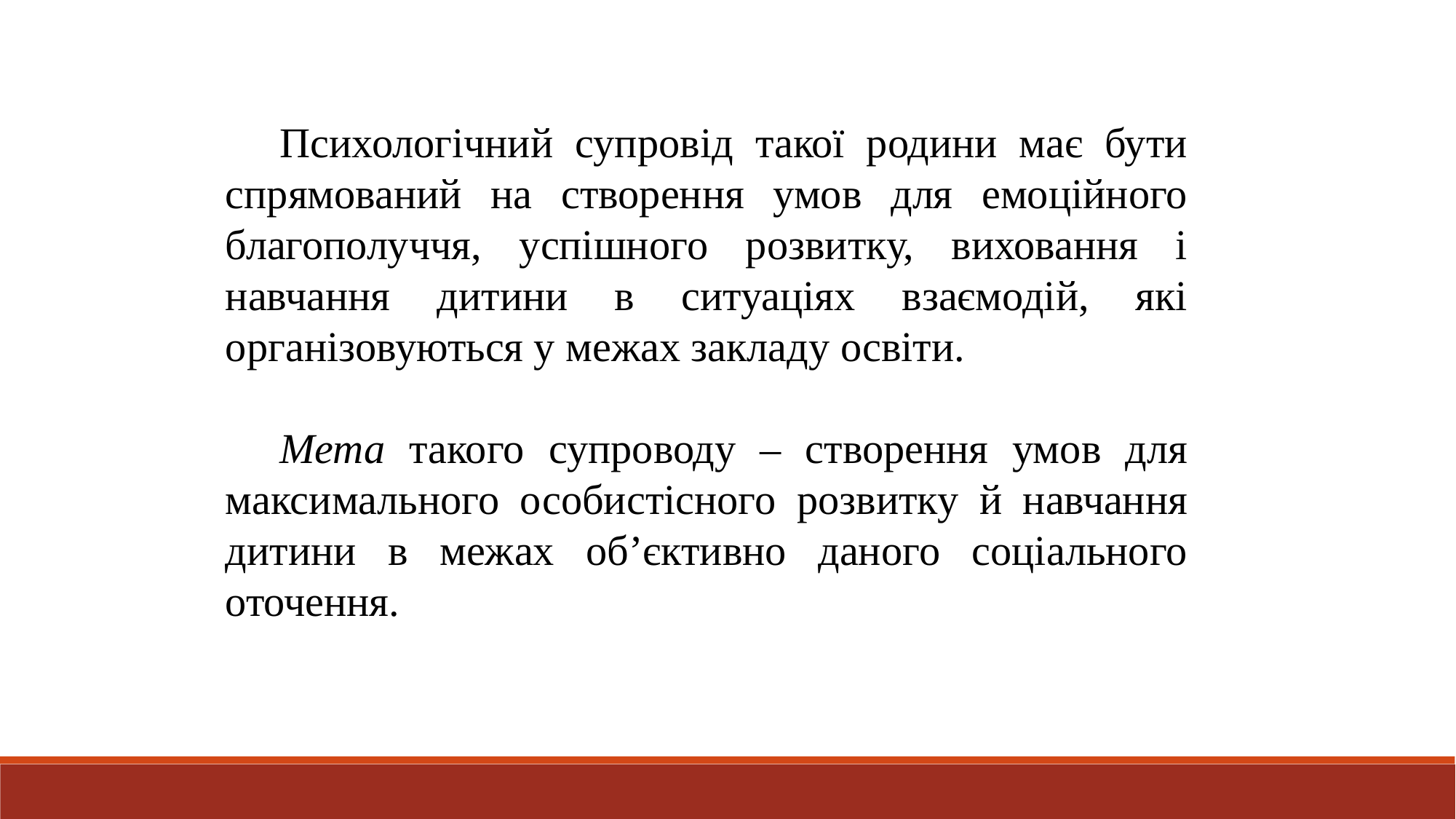

Психологічний супровід такої родини має бути спрямований на створення умов для емоційного благополуччя, успішного розвитку, виховання і навчання дитини в ситуаціях взаємодій, які організовуються у межах закладу освіти.

Мета такого супроводу – створення умов для максимального особистісного розвитку й навчання дитини в межах об’єктивно даного соціального оточення.